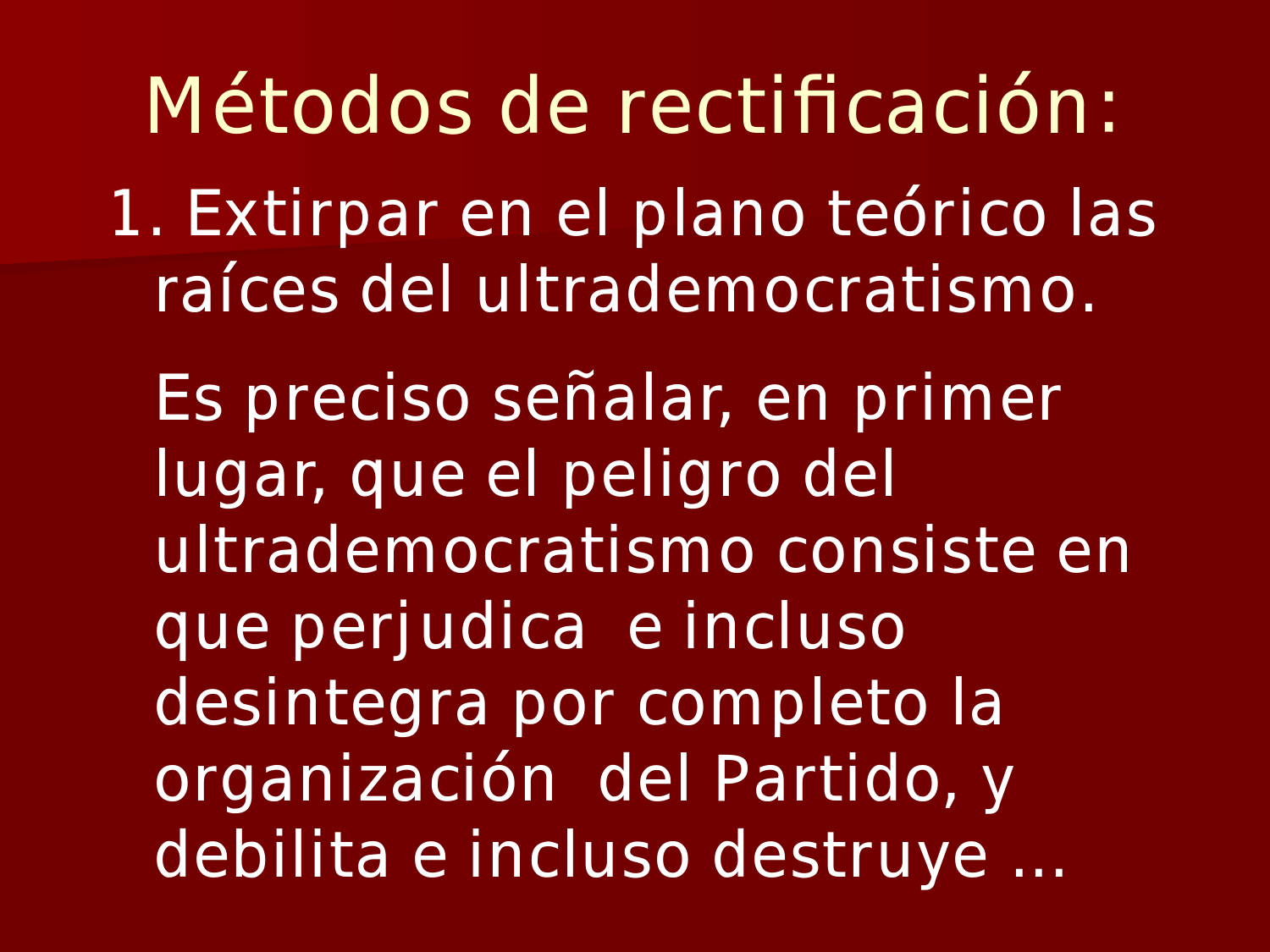

# Métodos de rectificación:
 Extirpar en el plano teórico las raíces del ultrademocratismo.
	Es preciso señalar, en primer lugar, que el peligro del ultrademocratismo consiste en que perjudica  e incluso desintegra por completo la organización  del Partido, y debilita e incluso destruye ...